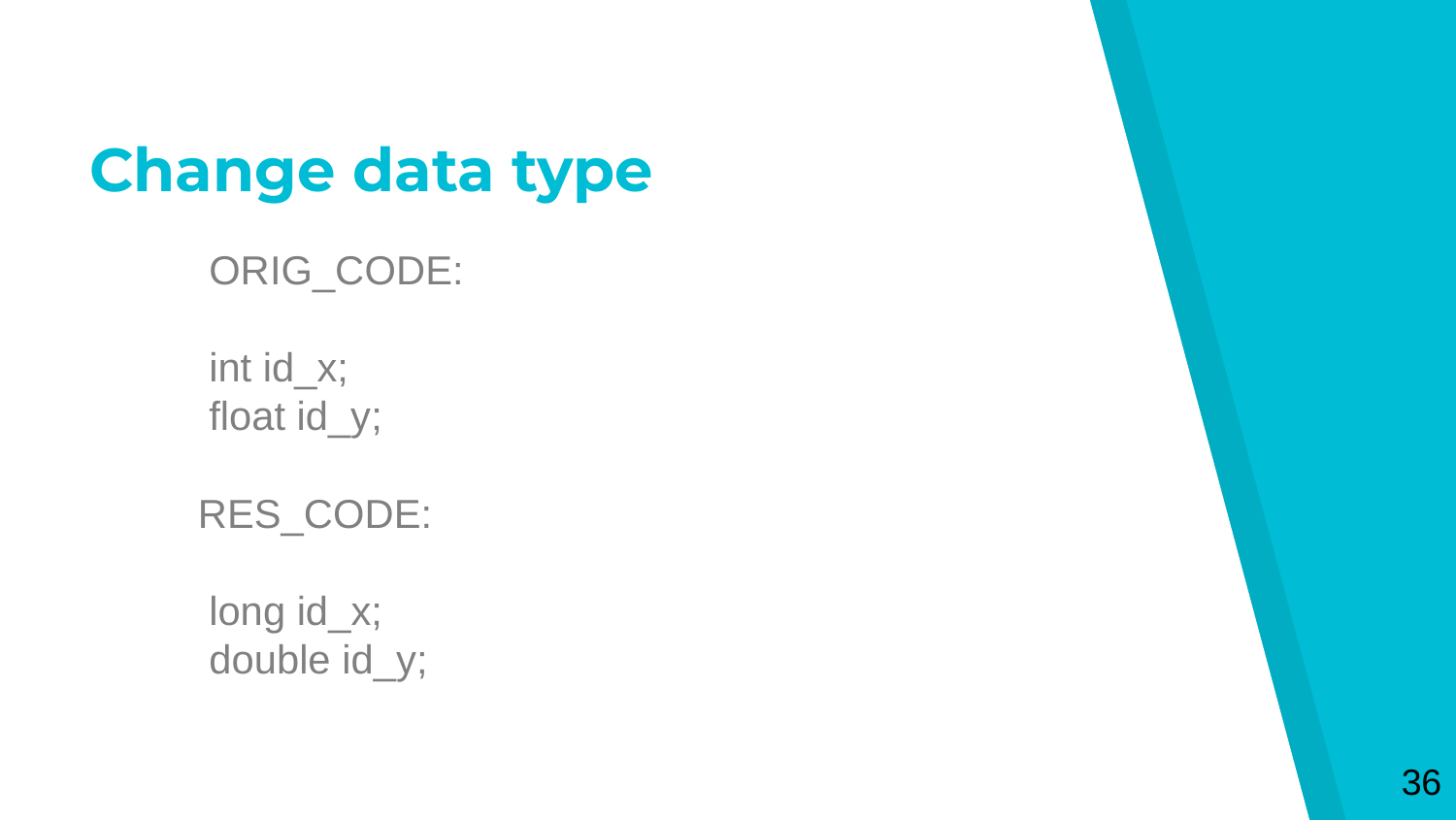

Change data type
     ORIG_CODE:

     int id_x;
     float id_y;

    RES_CODE:

     long id_x;
     double id_y;